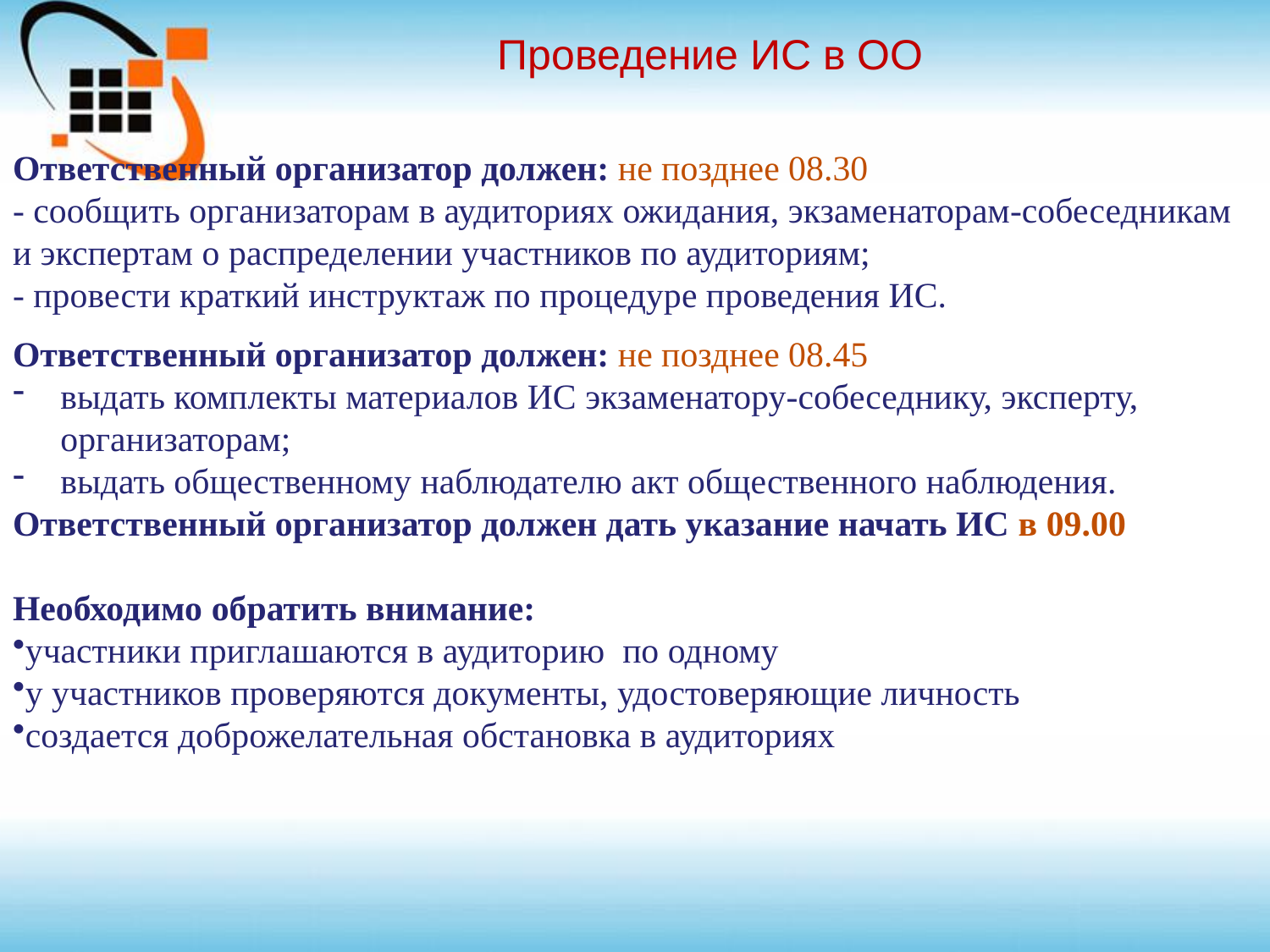

# Проведение ИС в ОО
Ответственный организатор должен: не позднее 08.30
- сообщить организаторам в аудиториях ожидания, экзаменаторам-собеседникам и экспертам о распределении участников по аудиториям;
- провести краткий инструктаж по процедуре проведения ИС.

Ответственный организатор должен: не позднее 08.45
выдать комплекты материалов ИС экзаменатору-собеседнику, эксперту, организаторам;
выдать общественному наблюдателю акт общественного наблюдения.
Ответственный организатор должен дать указание начать ИС в 09.00

Необходимо обратить внимание:
участники приглашаются в аудиторию  по одному
у участников проверяются документы, удостоверяющие личность
создается доброжелательная обстановка в аудиториях